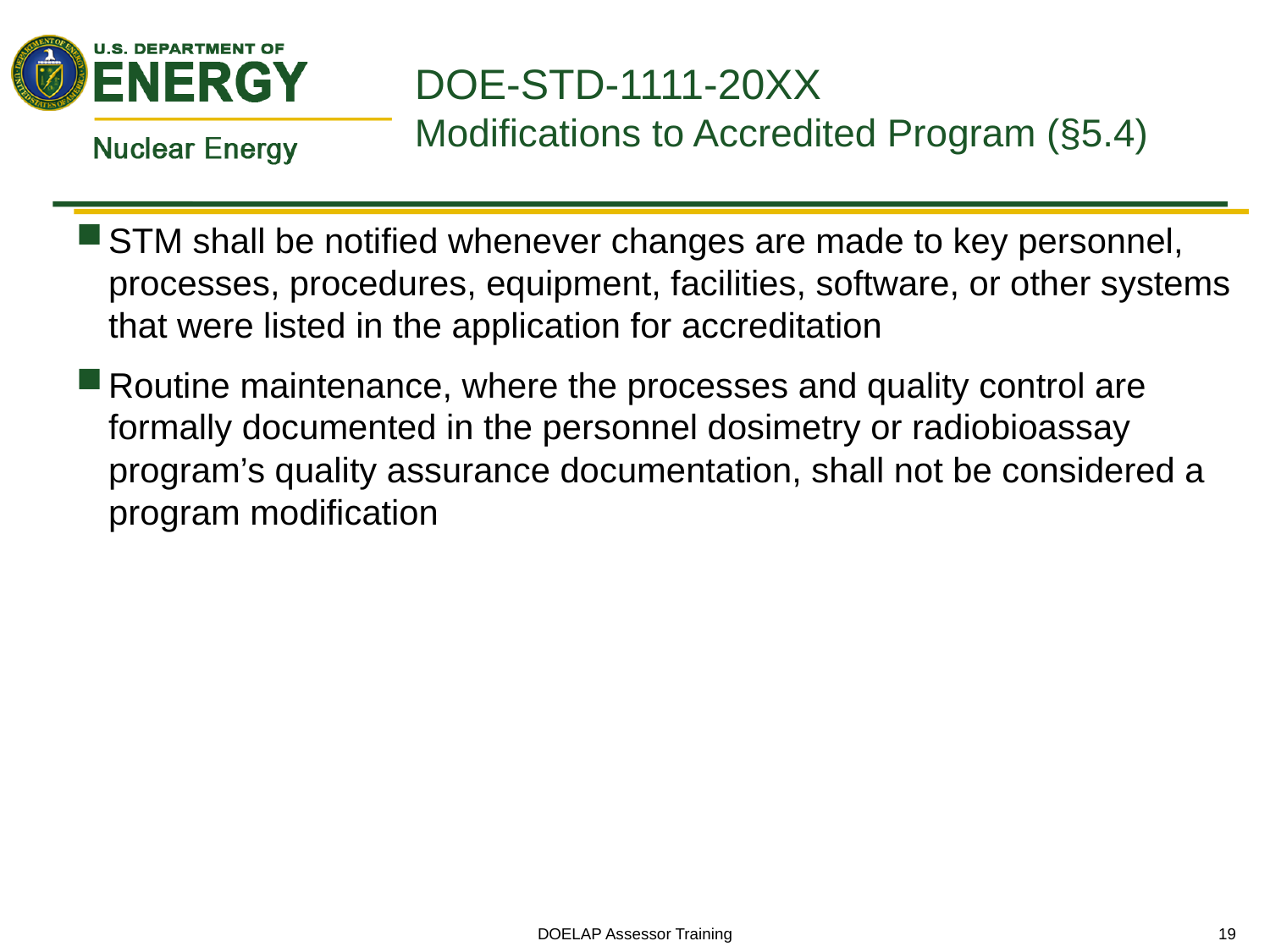

# DOE-STD-1111-20XX Modifications to Accredited Program (§5.4)
STM shall be notified whenever changes are made to key personnel, processes, procedures, equipment, facilities, software, or other systems that were listed in the application for accreditation
Routine maintenance, where the processes and quality control are formally documented in the personnel dosimetry or radiobioassay program’s quality assurance documentation, shall not be considered a program modification
DOELAP Assessor Training